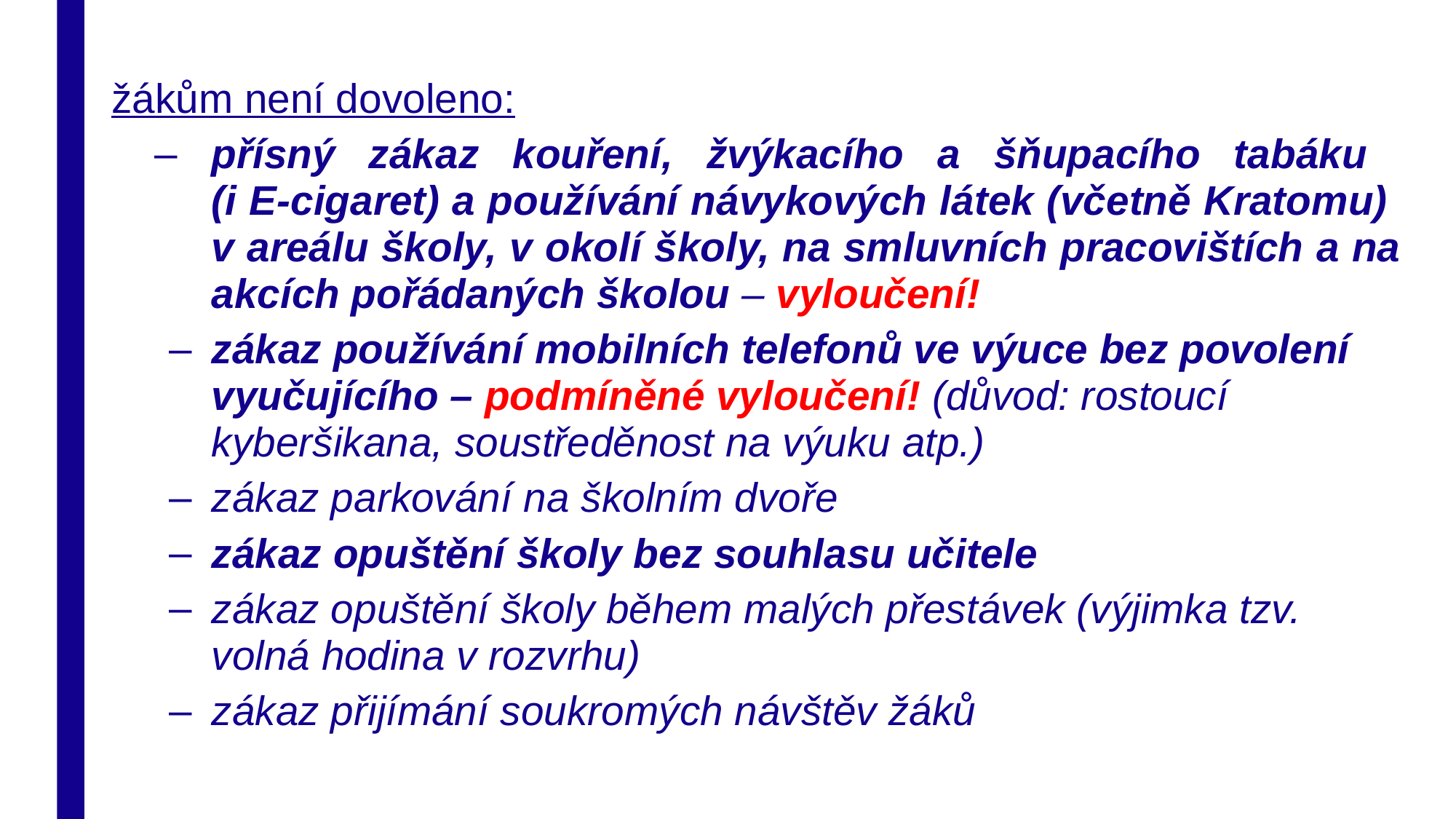

žákům není dovoleno:
přísný zákaz kouření, žvýkacího a šňupacího tabáku
(i E-cigaret) a používání návykových látek (včetně Kratomu)
v areálu školy, v okolí školy, na smluvních pracovištích a na akcích pořádaných školou – vyloučení!
zákaz používání mobilních telefonů ve výuce bez povolení vyučujícího – podmíněné vyloučení! (důvod: rostoucí kyberšikana, soustředěnost na výuku atp.)
zákaz parkování na školním dvoře
zákaz opuštění školy bez souhlasu učitele
zákaz opuštění školy během malých přestávek (výjimka tzv. volná hodina v rozvrhu)
zákaz přijímání soukromých návštěv žáků